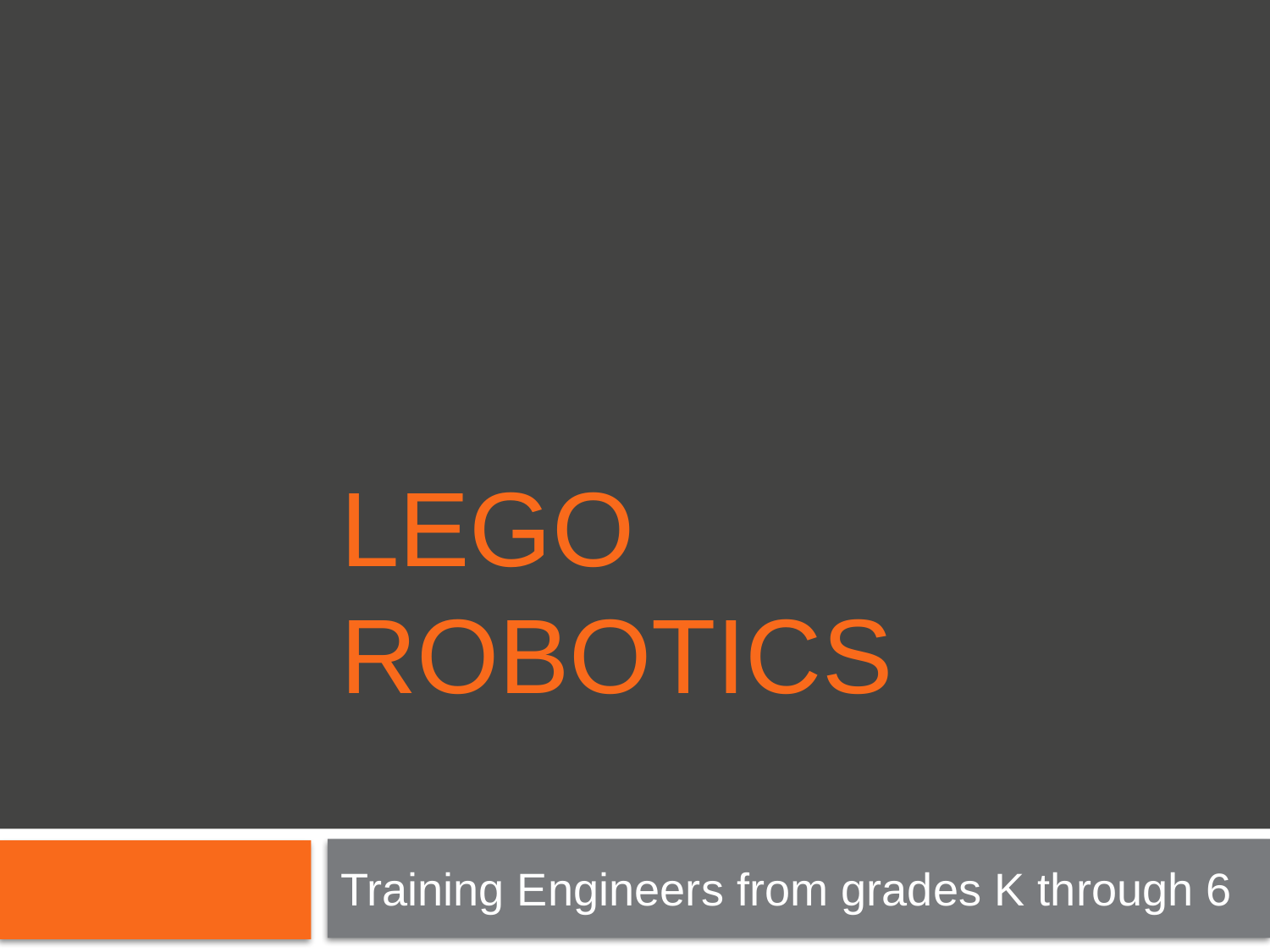

# Lego Robotics
Training Engineers from grades K through 6